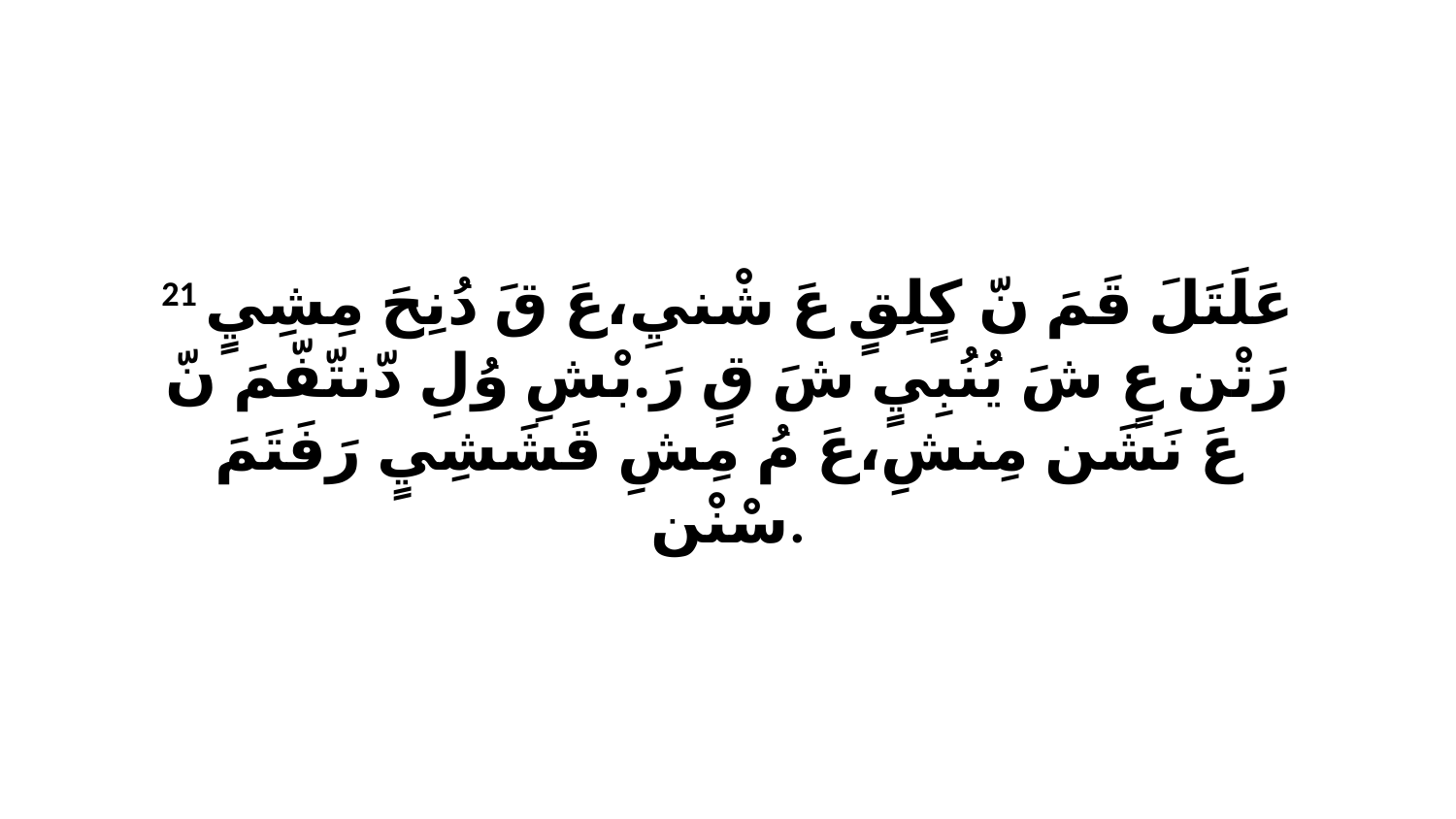

21 عَلَتَلَ قَمَ نّ كٍلِقٍ عَ شْنيِ،عَ قَ دُنِحَ مِشِيٍ رَتْن عٍ شَ يُنُبِيٍ شَ قٍ رَ.بْشِ وُلِ دّنتّفّمَ نّ عَ نَشَن مِنشِ،عَ مُ مِشِ قَشَشِيٍ رَفَتَمَ سْنْن.